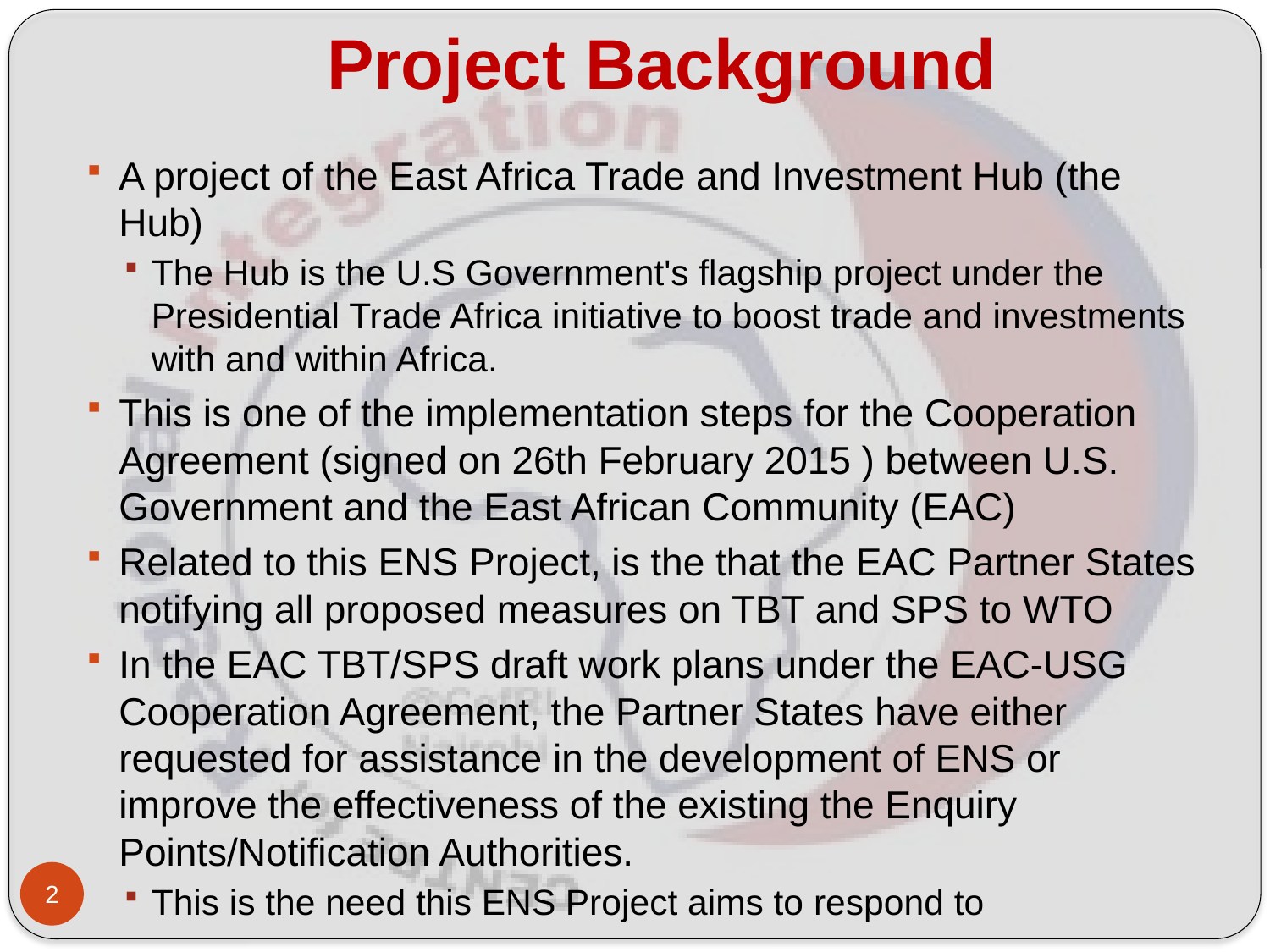

# Project Background
A project of the East Africa Trade and Investment Hub (the Hub)
The Hub is the U.S Government's flagship project under the Presidential Trade Africa initiative to boost trade and investments with and within Africa.
This is one of the implementation steps for the Cooperation Agreement (signed on 26th February 2015 ) between U.S. Government and the East African Community (EAC)
Related to this ENS Project, is the that the EAC Partner States notifying all proposed measures on TBT and SPS to WTO
In the EAC TBT/SPS draft work plans under the EAC-USG Cooperation Agreement, the Partner States have either requested for assistance in the development of ENS or improve the effectiveness of the existing the Enquiry Points/Notification Authorities.
This is the need this ENS Project aims to respond to
2